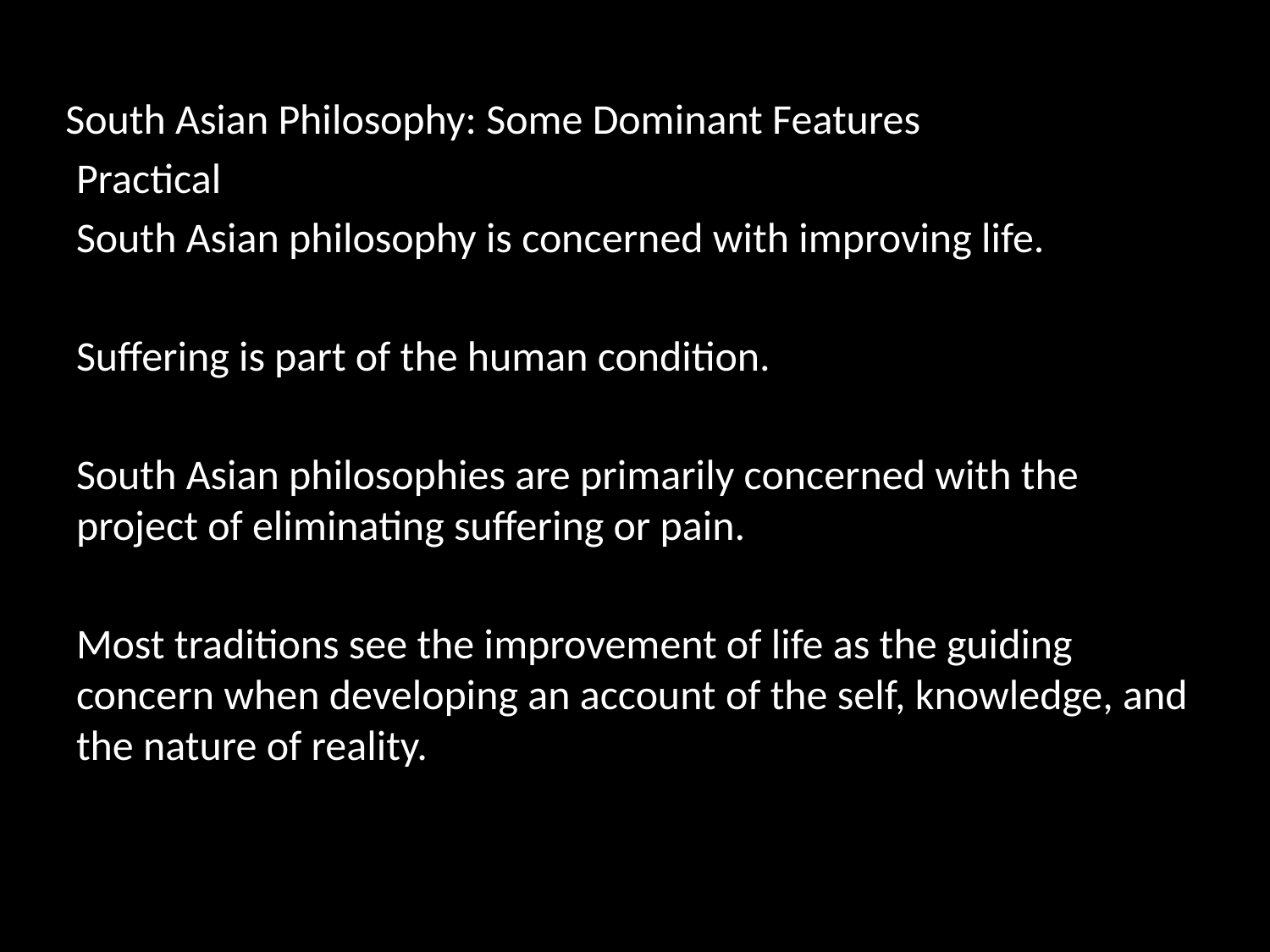

# South Asian Philosophy: Some Dominant Features
Practical
South Asian philosophy is concerned with improving life.

Suffering is part of the human condition.

South Asian philosophies are primarily concerned with the project of eliminating suffering or pain.

Most traditions see the improvement of life as the guiding concern when developing an account of the self, knowledge, and the nature of reality.